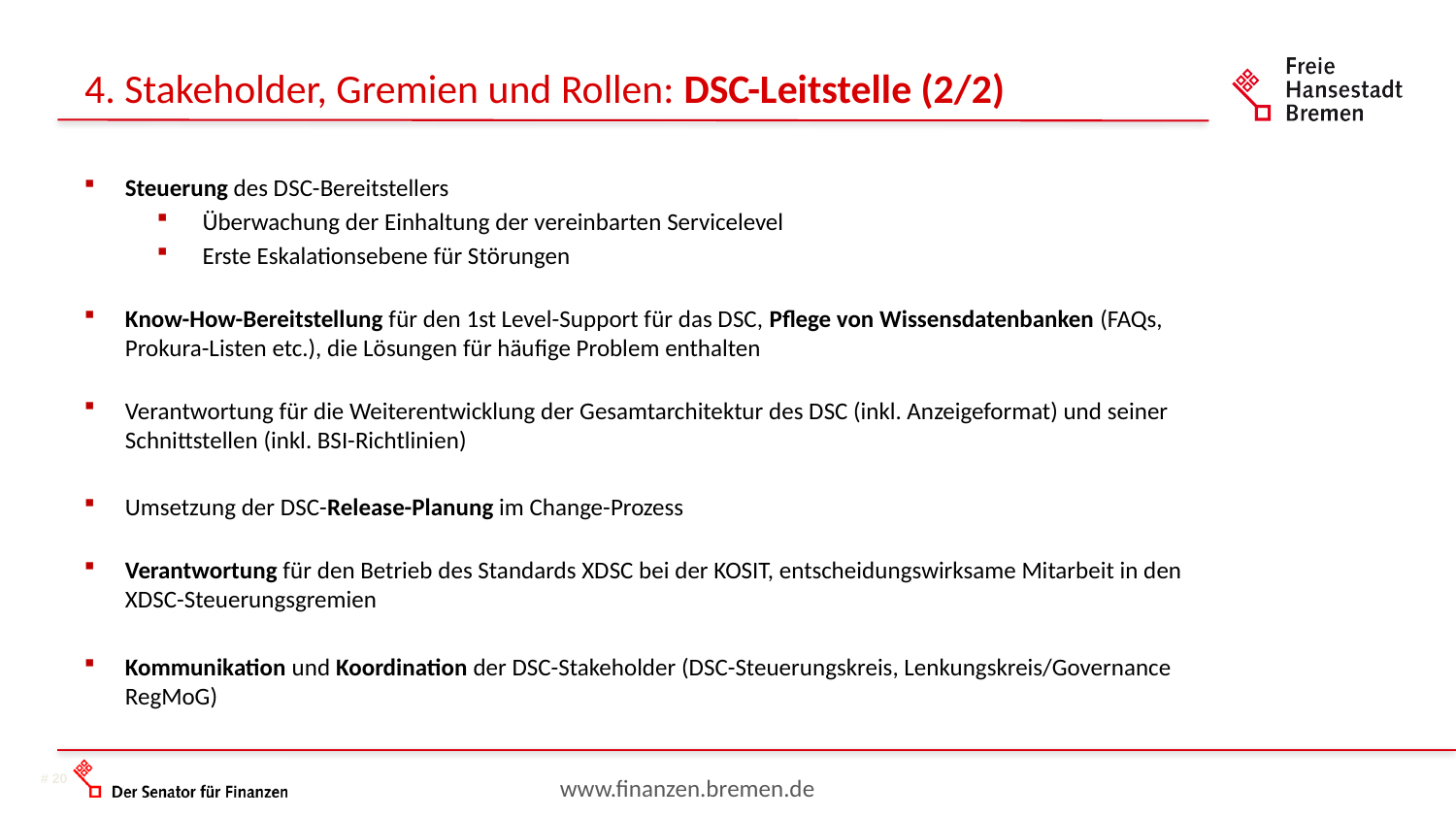

4. Stakeholder, Gremien und Rollen: DSC-Leitstelle (2/2)

Steuerung des DSC-Bereitstellers
Überwachung der Einhaltung der vereinbarten Servicelevel
Erste Eskalationsebene für Störungen
Know-How-Bereitstellung für den 1st Level-Support für das DSC, Pflege von Wissensdatenbanken (FAQs, Prokura-Listen etc.), die Lösungen für häufige Problem enthalten
Verantwortung für die Weiterentwicklung der Gesamtarchitektur des DSC (inkl. Anzeigeformat) und seiner Schnittstellen (inkl. BSI-Richtlinien)

Umsetzung der DSC-Release-Planung im Change-Prozess
Verantwortung für den Betrieb des Standards XDSC bei der KOSIT, entscheidungswirksame Mitarbeit in den XDSC-Steuerungsgremien

Kommunikation und Koordination der DSC-Stakeholder (DSC-Steuerungskreis, Lenkungskreis/Governance RegMoG)